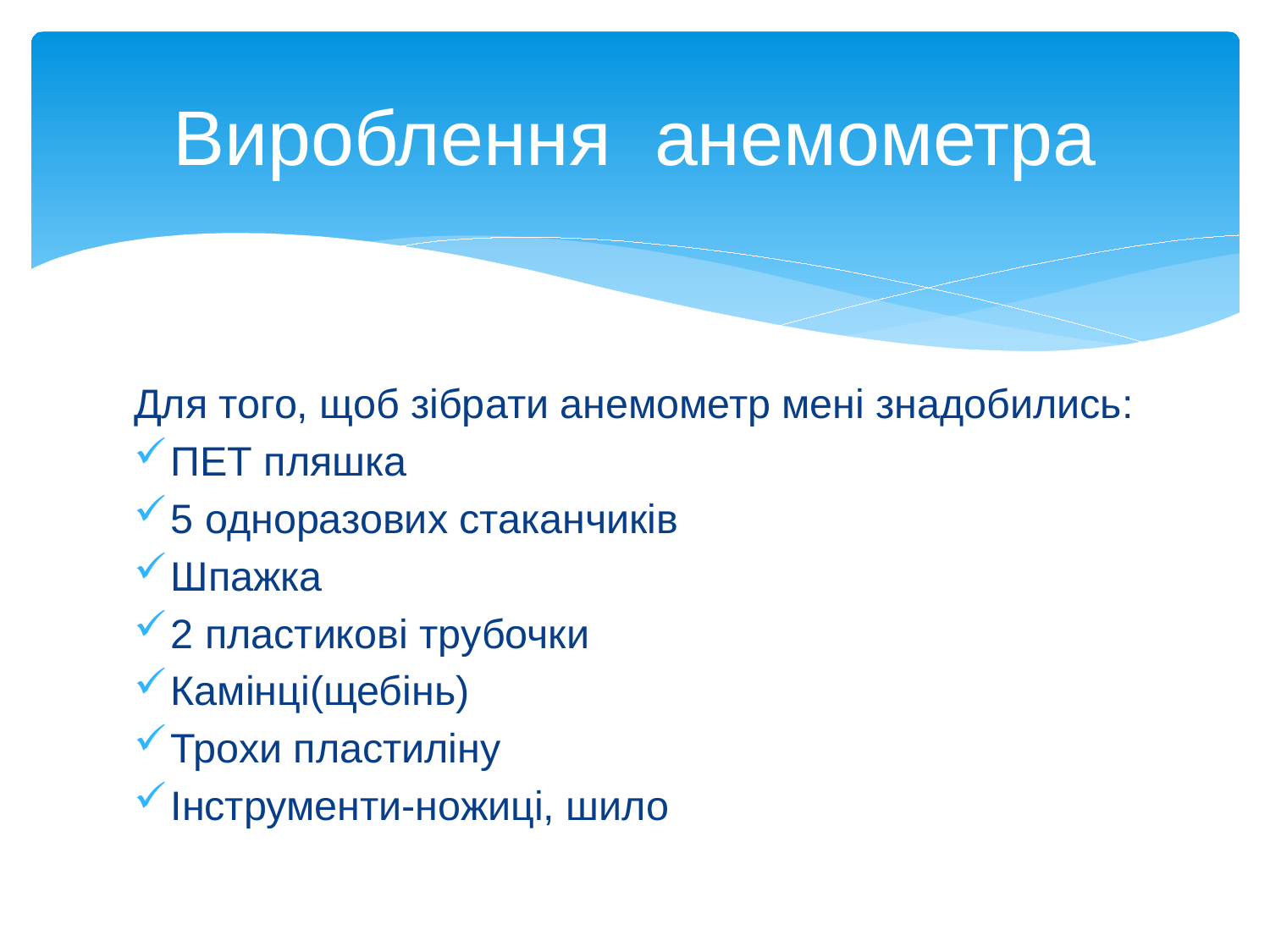

# Вироблення  анемометра
Для того, щоб зібрати анемометр мені знадобились:
ПЕТ пляшка
5 одноразових стаканчиків
Шпажка
2 пластикові трубочки
Камінці(щебінь)
Трохи пластиліну
Інструменти-ножиці, шило